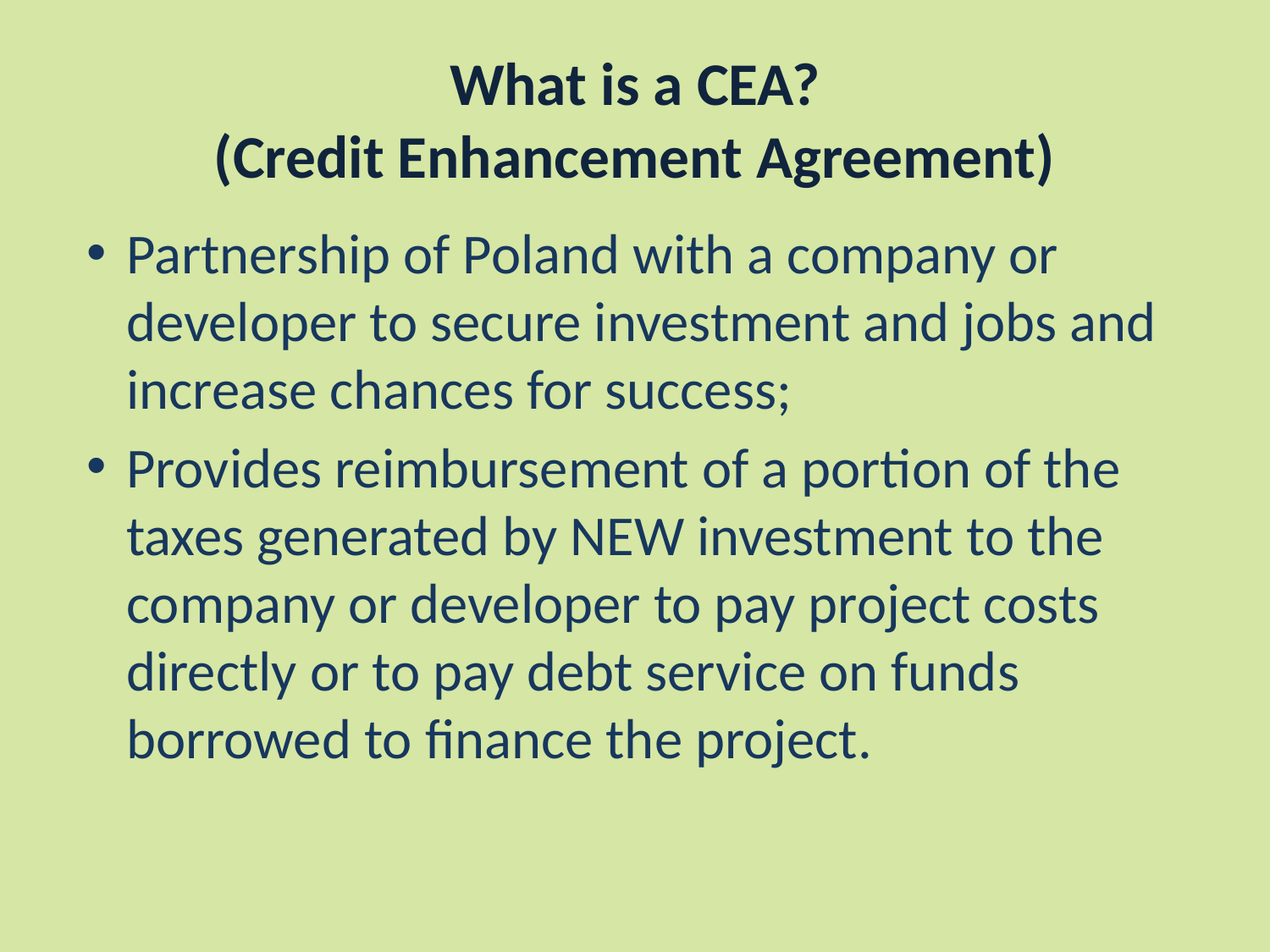

# What is a CEA? (Credit Enhancement Agreement)
Partnership of Poland with a company or developer to secure investment and jobs and increase chances for success;
Provides reimbursement of a portion of the taxes generated by NEW investment to the company or developer to pay project costs directly or to pay debt service on funds borrowed to finance the project.